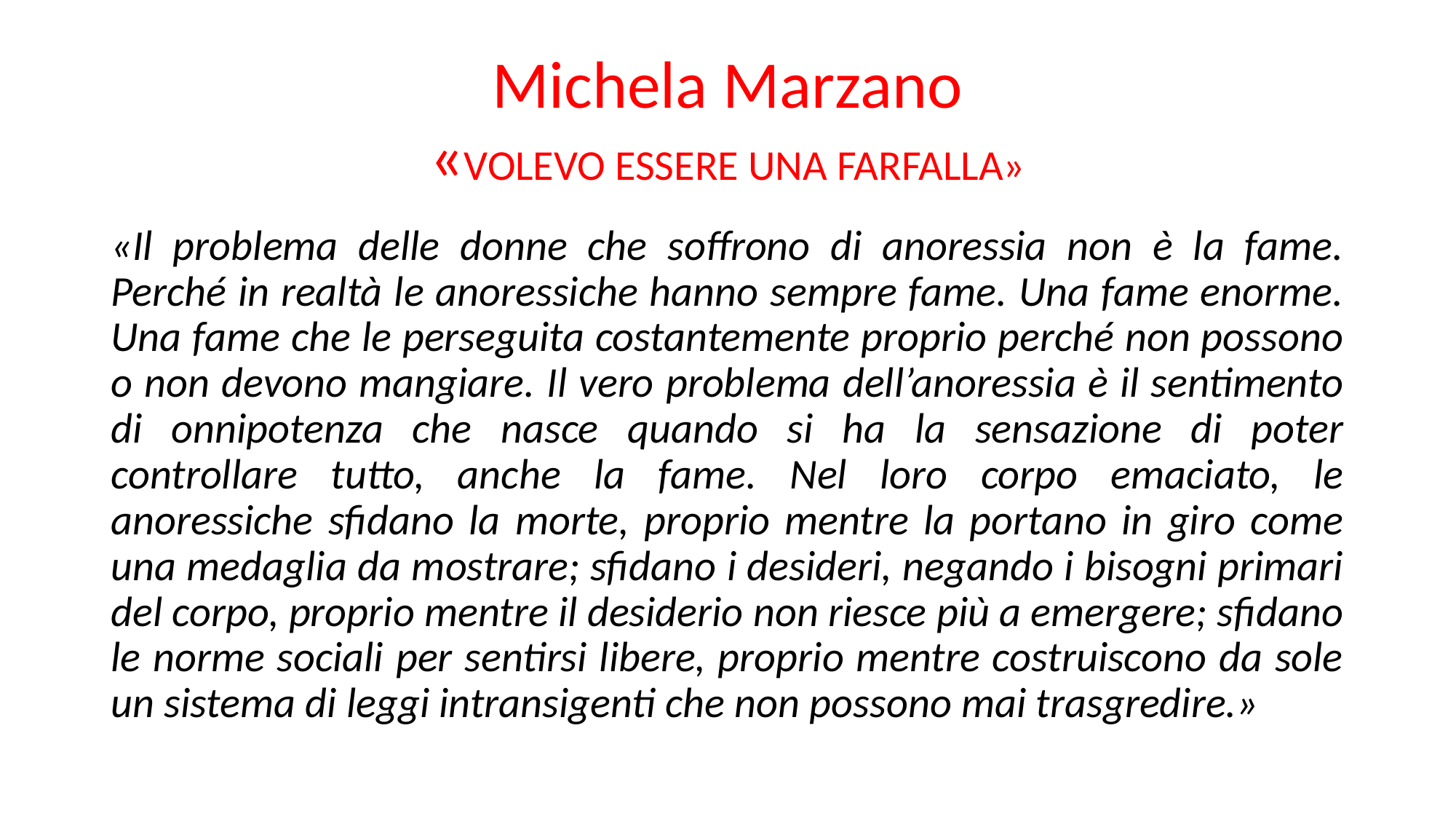

# Michela Marzano «VOLEVO ESSERE UNA FARFALLA»
«Il problema delle donne che soffrono di anoressia non è la fame. Perché in realtà le anoressiche hanno sempre fame. Una fame enorme. Una fame che le perseguita costantemente proprio perché non possono o non devono mangiare. Il vero problema dell’anoressia è il sentimento di onnipotenza che nasce quando si ha la sensazione di poter controllare tutto, anche la fame. Nel loro corpo emaciato, le anoressiche sfidano la morte, proprio mentre la portano in giro come una medaglia da mostrare; sfidano i desideri, negando i bisogni primari del corpo, proprio mentre il desiderio non riesce più a emergere; sfidano le norme sociali per sentirsi libere, proprio mentre costruiscono da sole un sistema di leggi intransigenti che non possono mai trasgredire.»